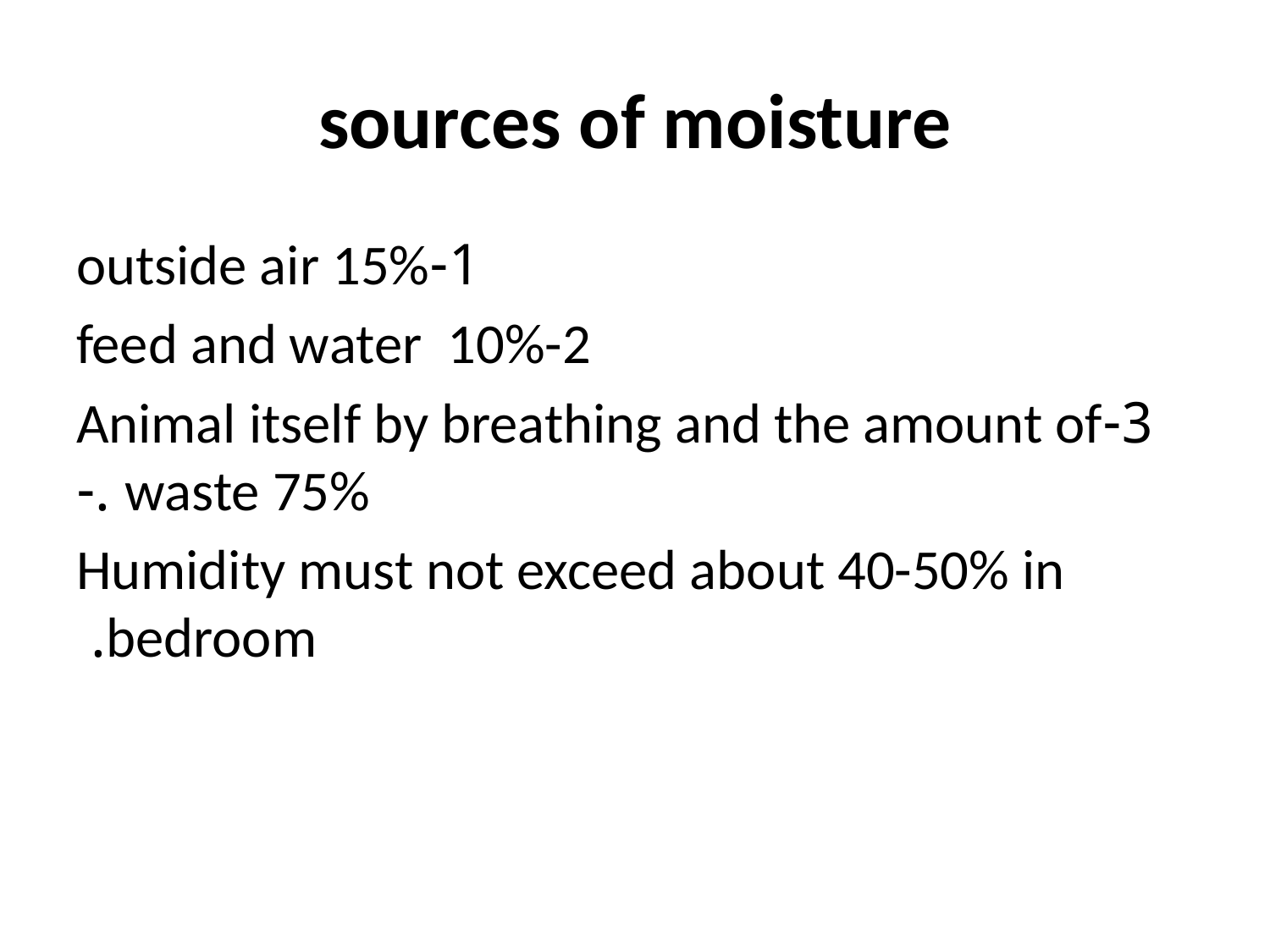

# sources of moisture
1-outside air 15%
 feed and water  10%-2
3-Animal itself by breathing and the amount of waste 75% .-
Humidity must not exceed about 40-50% in bedroom.